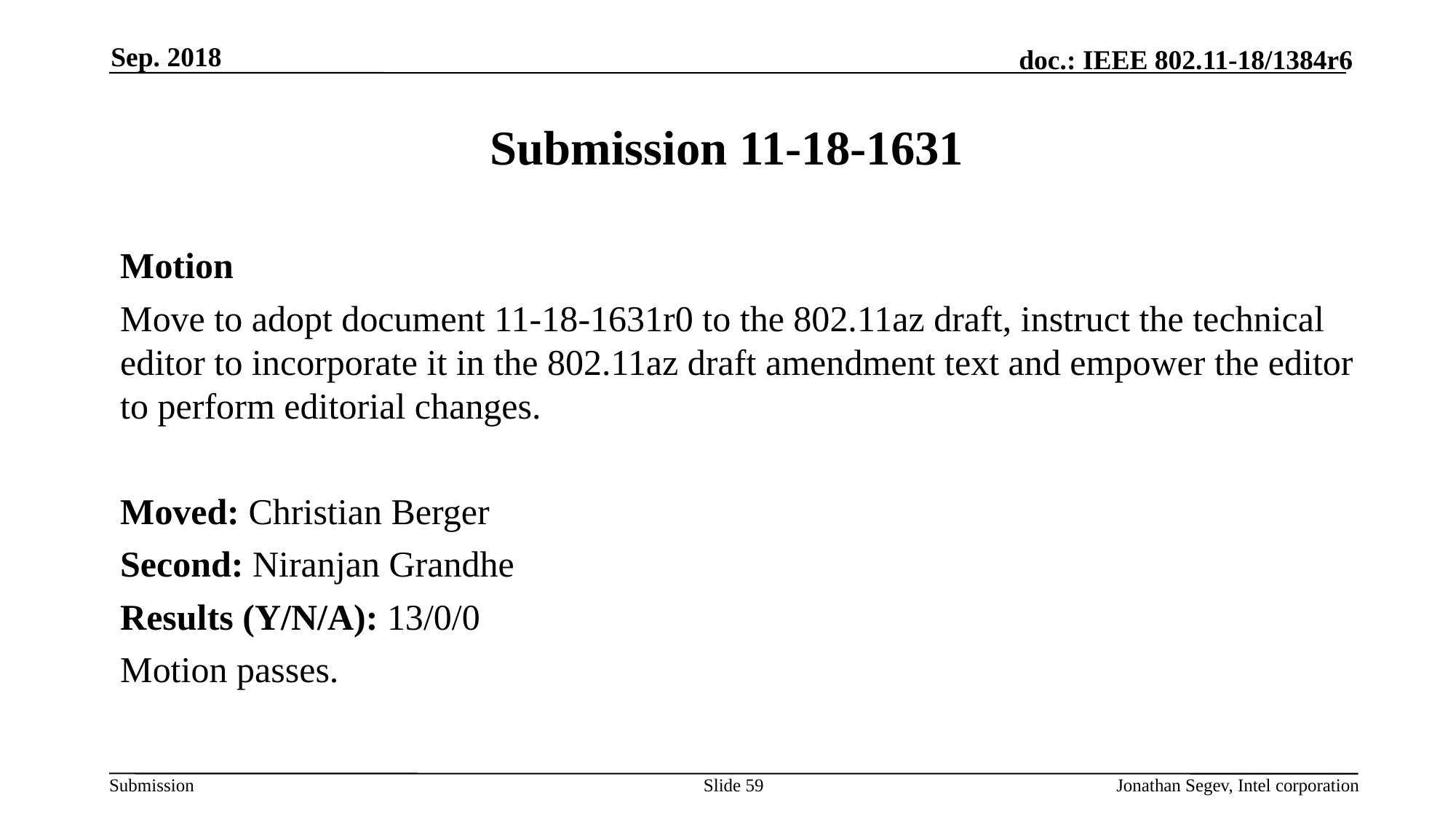

Sep. 2018
# Submission 11-18-1631
Motion
Move to adopt document 11-18-1631r0 to the 802.11az draft, instruct the technical editor to incorporate it in the 802.11az draft amendment text and empower the editor to perform editorial changes.

Moved: Christian Berger
Second: Niranjan Grandhe
Results (Y/N/A): 13/0/0
Motion passes.
Slide 59
Jonathan Segev, Intel corporation